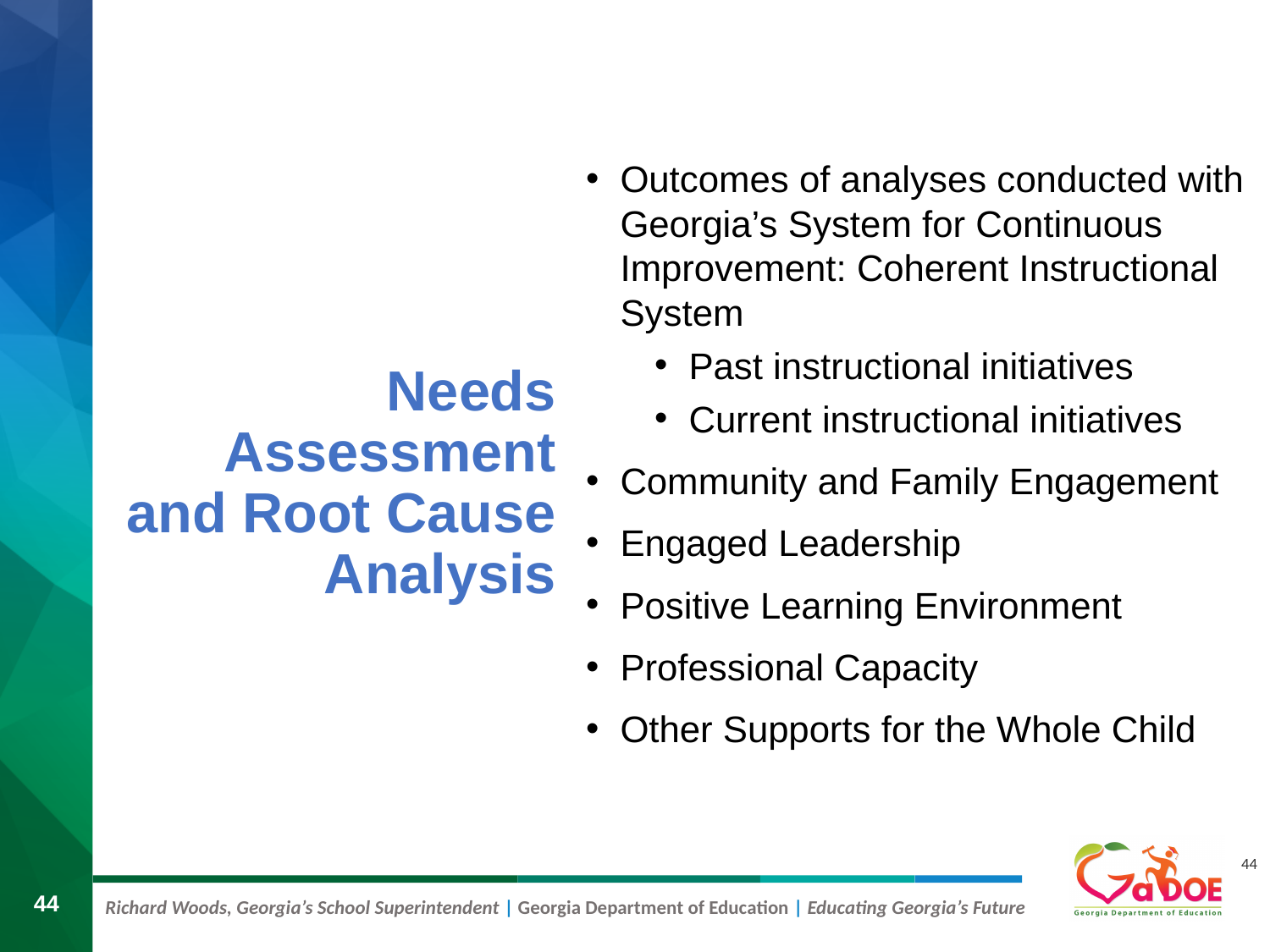

# Needs Assessment and Root Cause Analysis
Outcomes of analyses conducted with Georgia’s System for Continuous Improvement: Coherent Instructional System
Past instructional initiatives
Current instructional initiatives
Community and Family Engagement
Engaged Leadership
Positive Learning Environment
Professional Capacity
Other Supports for the Whole Child

44